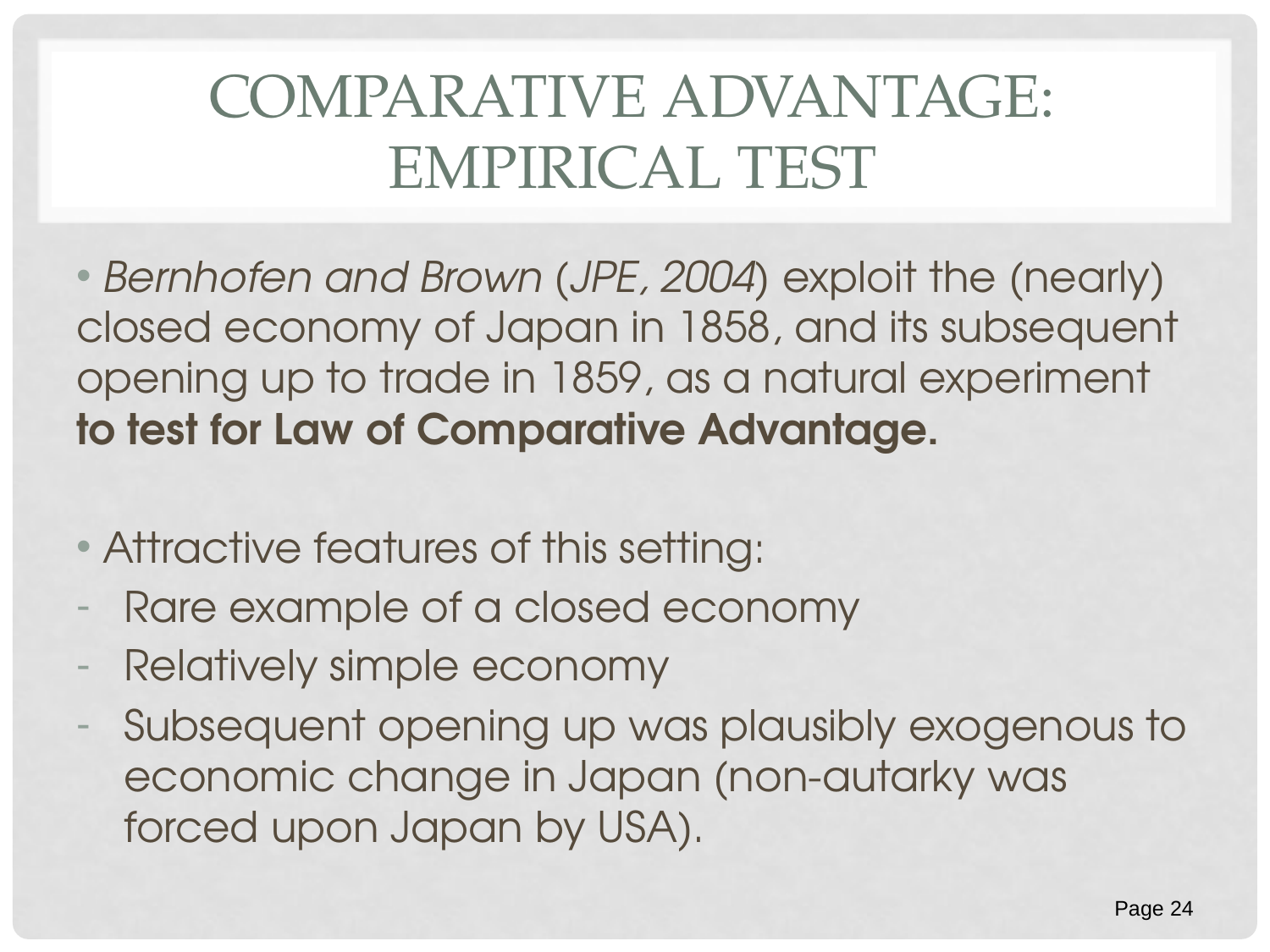

# Comparative advantage: empirical test
 Bernhofen and Brown (JPE, 2004) exploit the (nearly) closed economy of Japan in 1858, and its subsequent opening up to trade in 1859, as a natural experiment to test for Law of Comparative Advantage.

 Attractive features of this setting:
Rare example of a closed economy
Relatively simple economy
Subsequent opening up was plausibly exogenous to economic change in Japan (non-autarky was forced upon Japan by USA).

Page 24